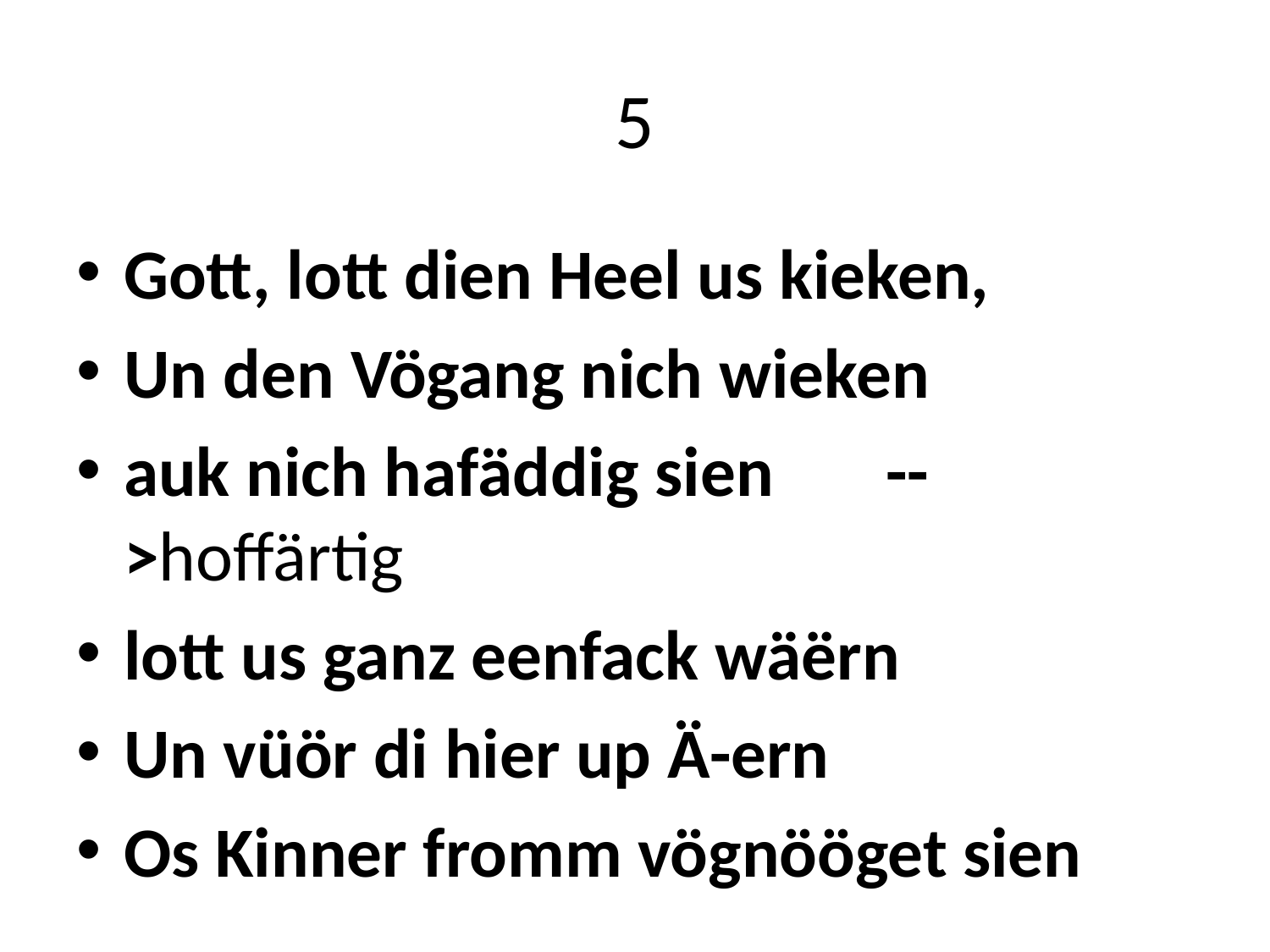

# 5
Gott, lott dien Heel us kieken,
Un den Vögang nich wieken
auk nich hafäddig sien 	-->hoffärtig
lott us ganz eenfack wäërn
Un vüör di hier up Ä-ern
Os Kinner fromm vögnööget sien